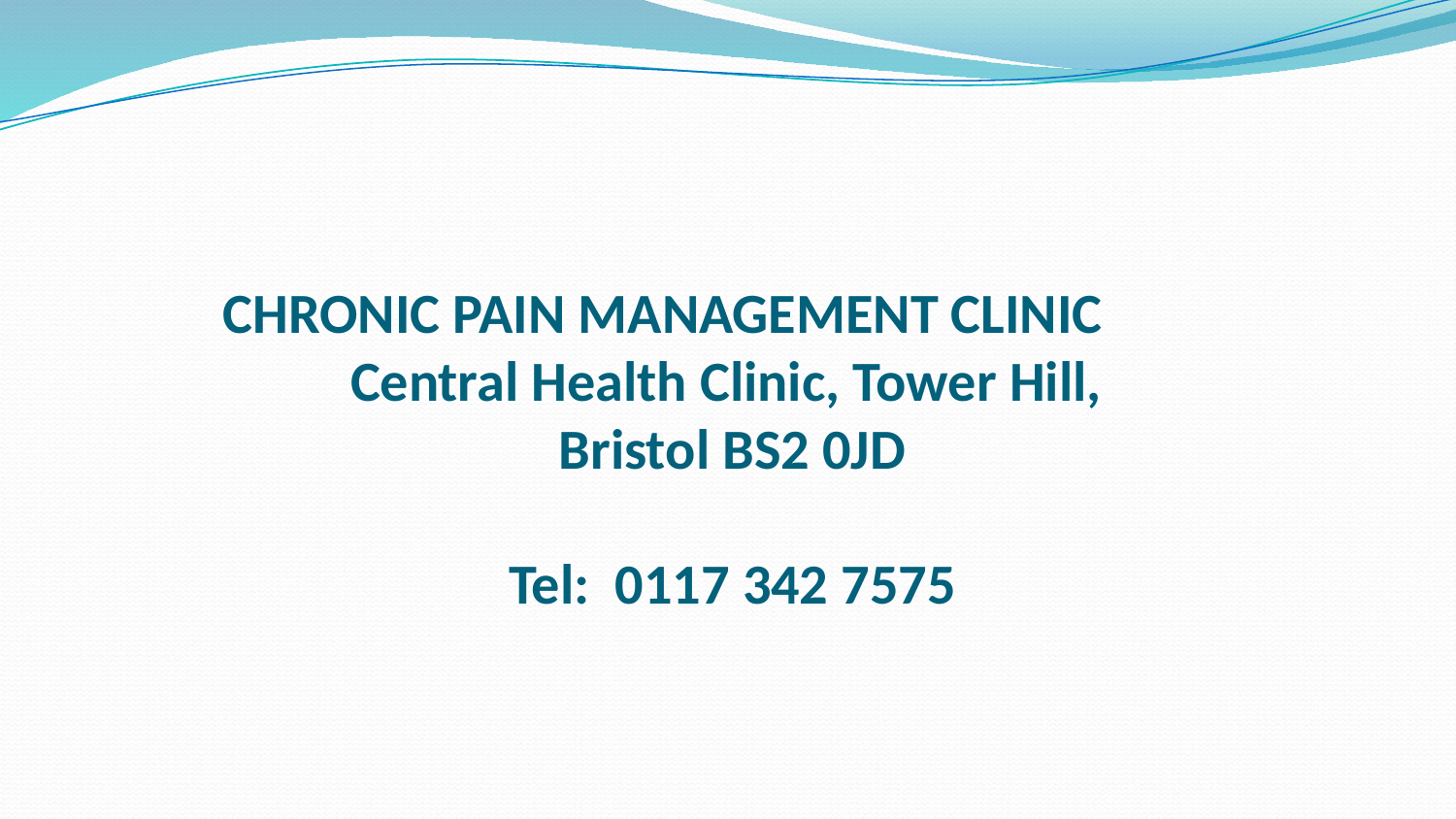

CHRONIC PAIN MANAGEMENT CLINIC
Central Health Clinic, Tower Hill,
Bristol BS2 0JD

Tel:  0117 342 7575